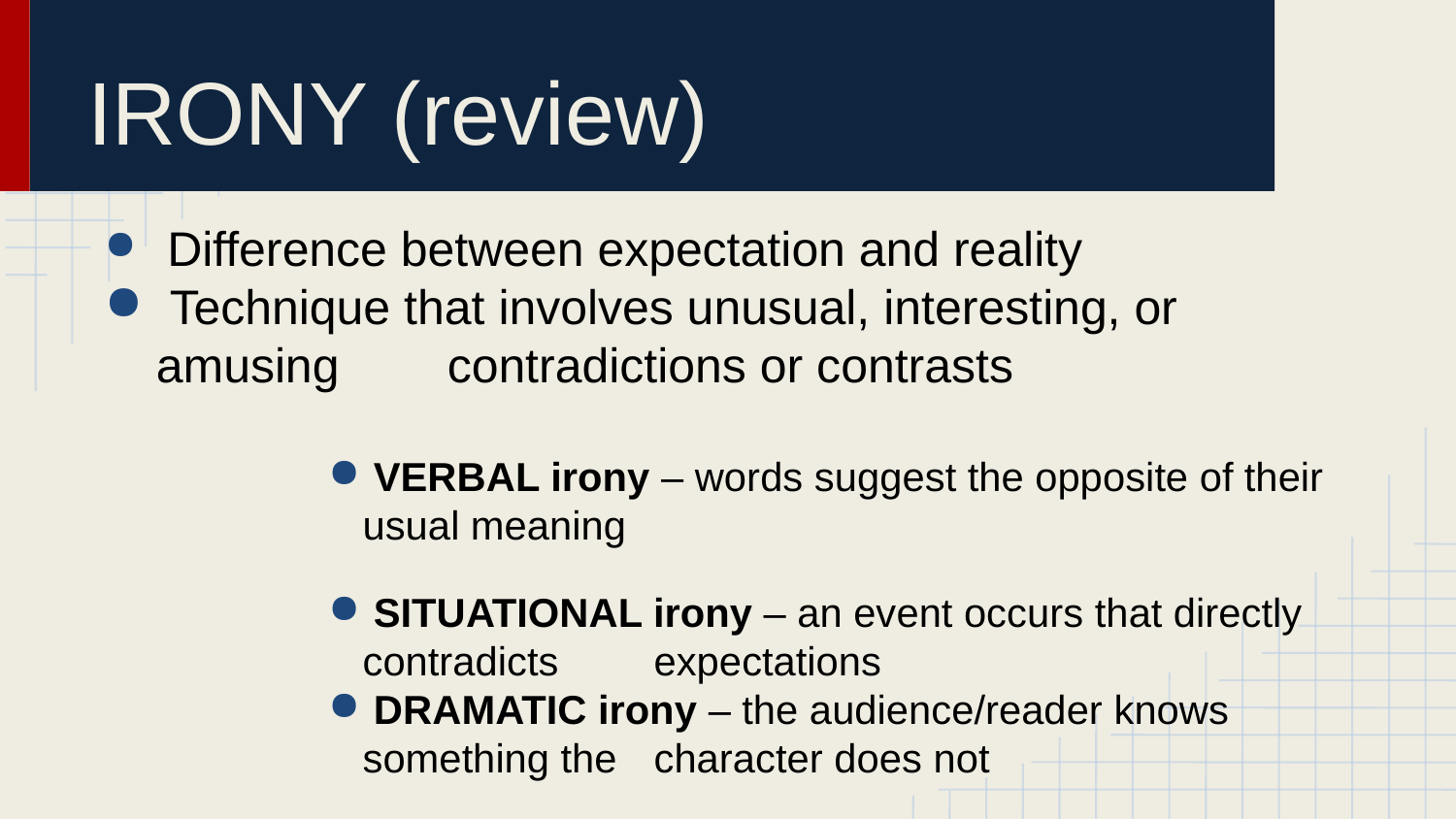

# IRONY (review)
 Difference between expectation and reality
 Technique that involves unusual, interesting, or amusing 	contradictions or contrasts

 VERBAL irony – words suggest the opposite of their usual meaning

 SITUATIONAL irony – an event occurs that directly contradicts 	expectations
 DRAMATIC irony – the audience/reader knows something the 	character does not